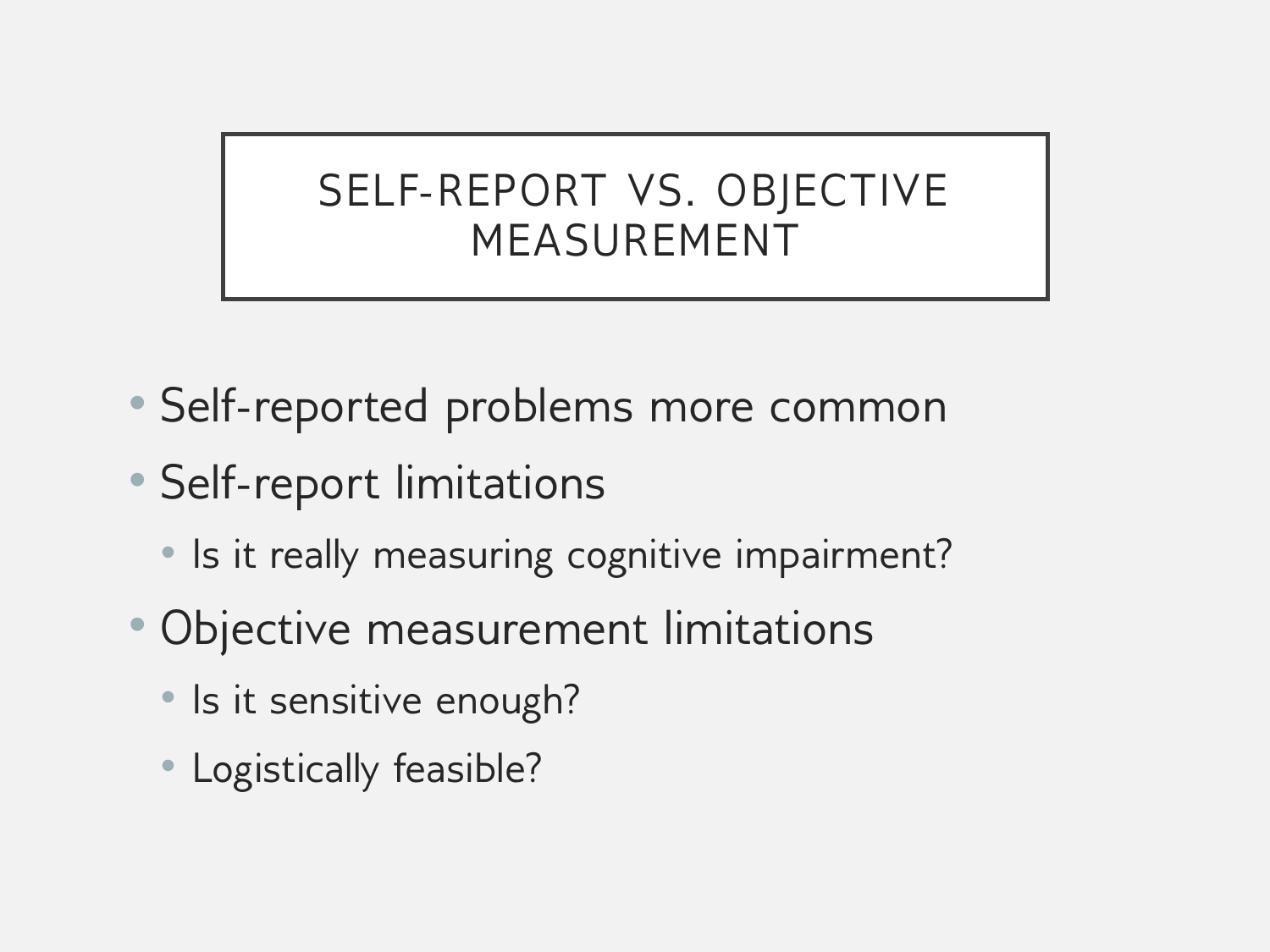

# Self-report vs. Objective Measurement
Self-reported problems more common
Self-report limitations
Is it really measuring cognitive impairment?
Objective measurement limitations
Is it sensitive enough?
Logistically feasible?